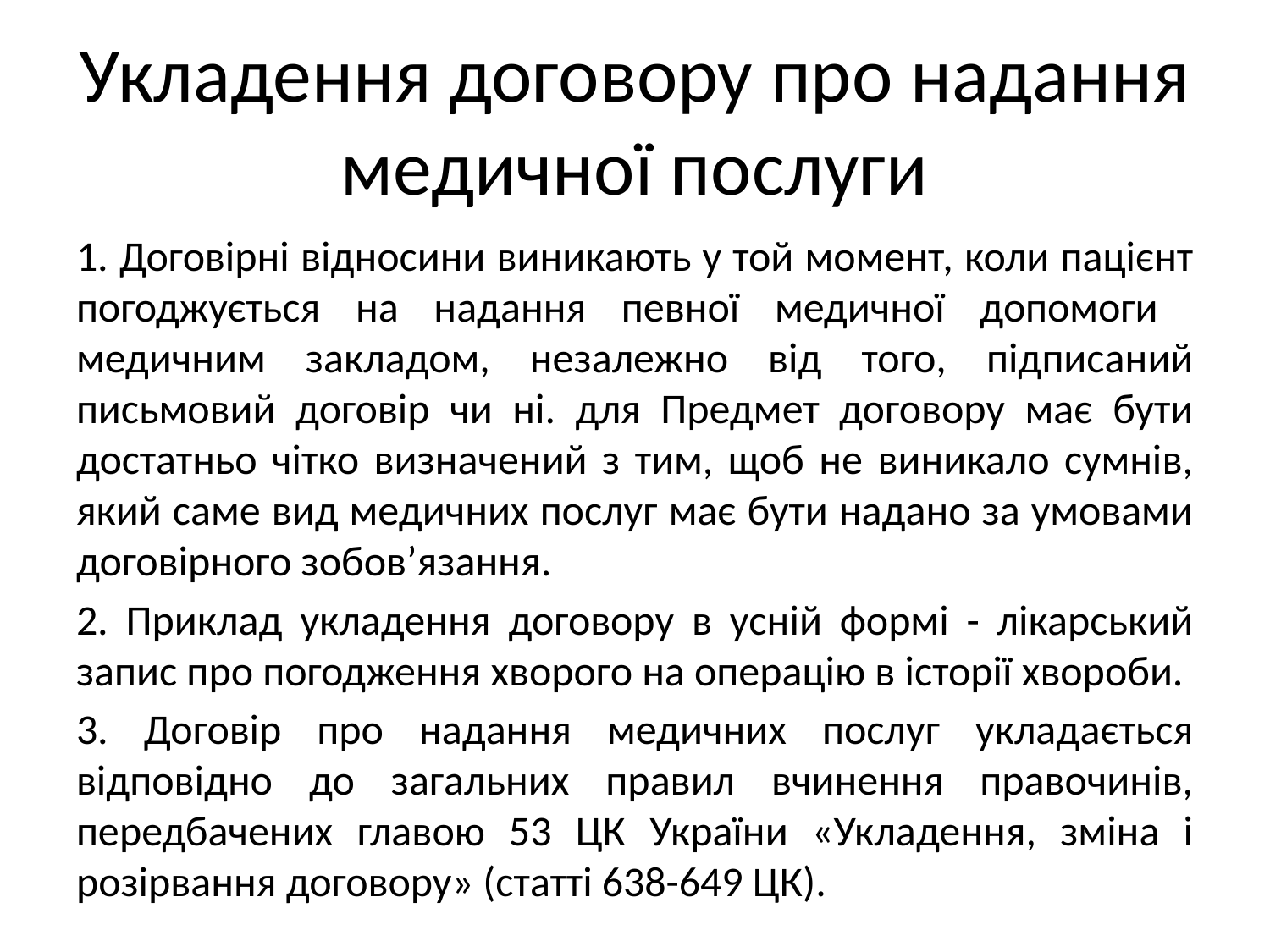

# Укладення договору про надання медичної послуги
1. Договірні відносини виникають у той момент, коли пацієнт погоджується на надання певної медичної допомоги  медичним закладом, незалежно від того, підписаний письмовий договір чи ні. для Предмет договору має бути достатньо чітко визначений з тим, щоб не виникало сумнів, який саме вид медичних послуг має бути надано за умовами договірного зобов’язання.
2. Приклад укладення договору в усній формі - лікарський запис про погодження хворого на операцію в історії хвороби.
3. Договір про надання медичних послуг укладається відповідно до загальних правил вчинення правочинів, передбачених главою 53 ЦК України «Укладення, зміна і розірвання договору» (статті 638-649 ЦК).